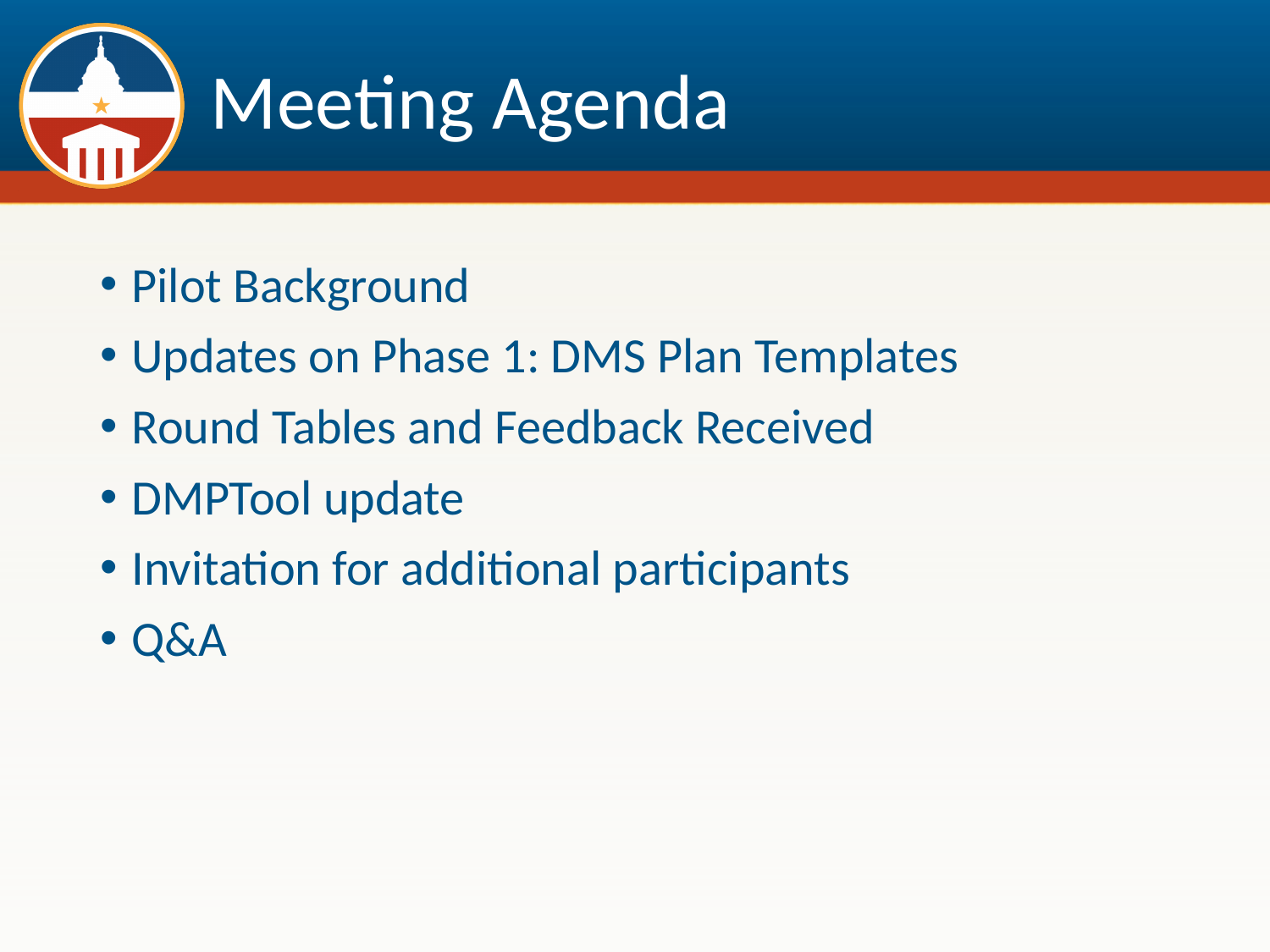

# Meeting Agenda
Pilot Background
Updates on Phase 1: DMS Plan Templates
Round Tables and Feedback Received
DMPTool update
Invitation for additional participants
Q&A